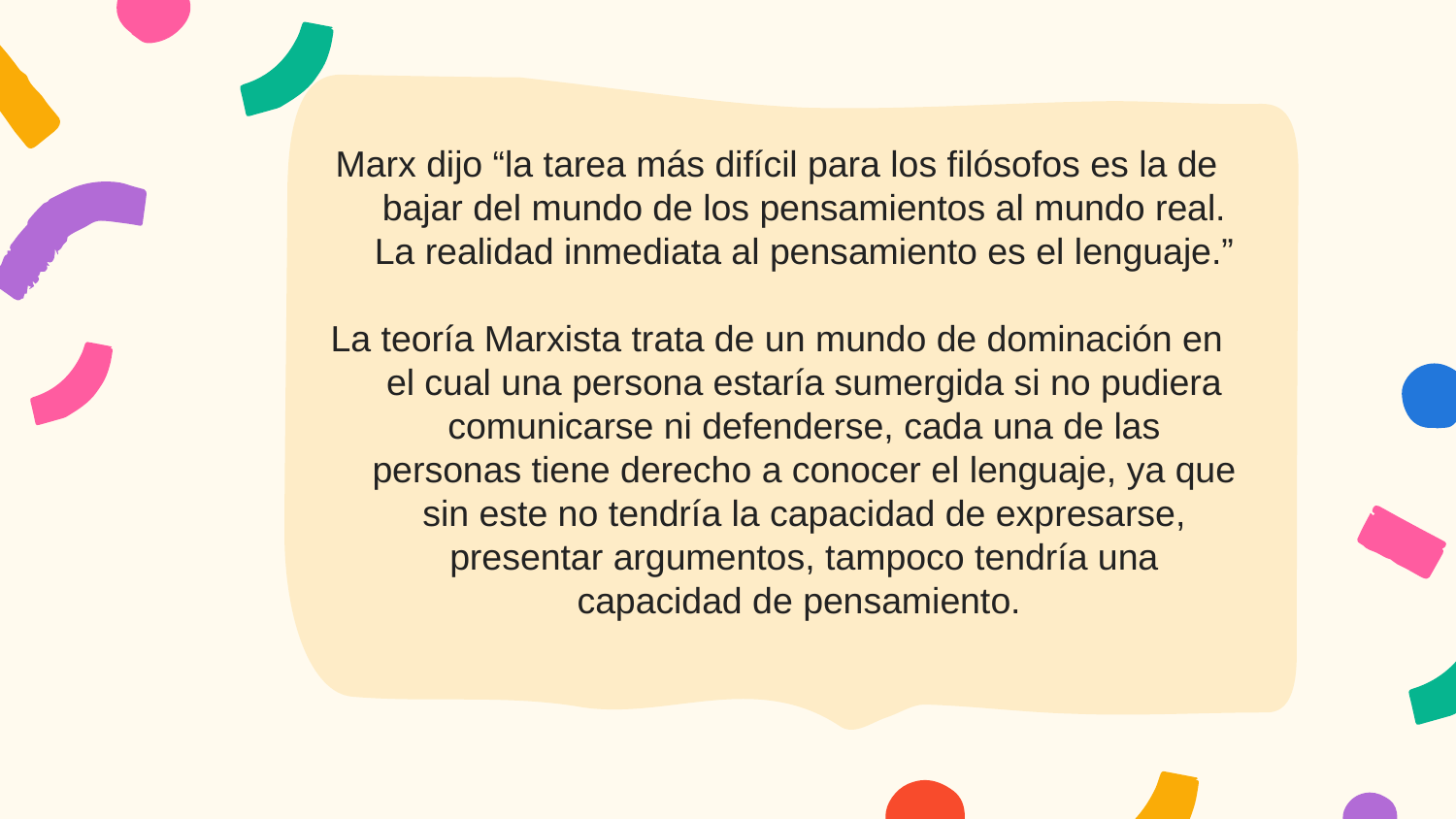

Marx dijo “la tarea más difícil para los filósofos es la de bajar del mundo de los pensamientos al mundo real. La realidad inmediata al pensamiento es el lenguaje.”

La teoría Marxista trata de un mundo de dominación en el cual una persona estaría sumergida si no pudiera comunicarse ni defenderse, cada una de las personas tiene derecho a conocer el lenguaje, ya que sin este no tendría la capacidad de expresarse, presentar argumentos, tampoco tendría una capacidad de pensamiento.